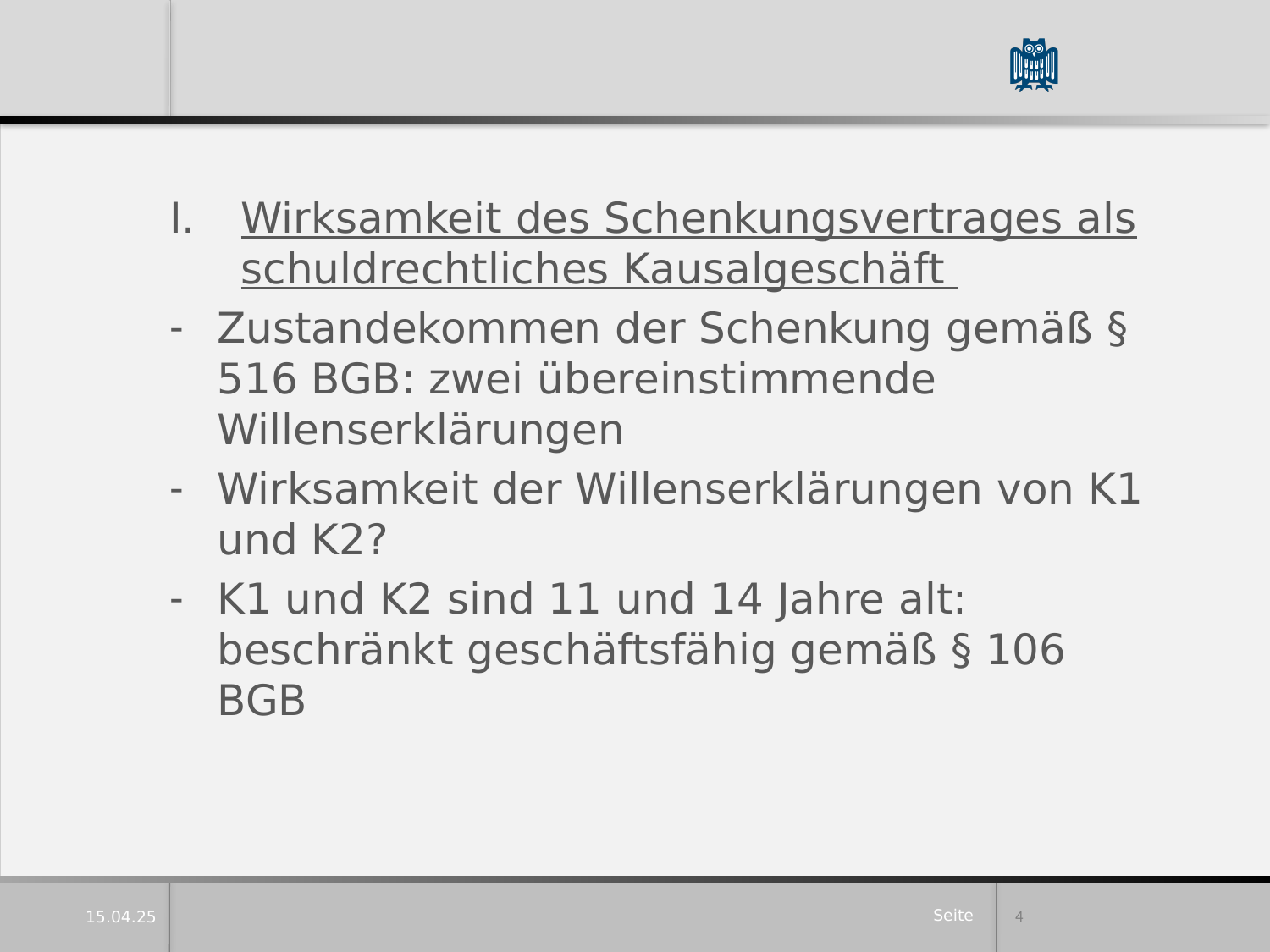

Wirksamkeit des Schenkungsvertrages als schuldrechtliches Kausalgeschäft
Zustandekommen der Schenkung gemäß § 516 BGB: zwei übereinstimmende Willenserklärungen
Wirksamkeit der Willenserklärungen von K1 und K2?
K1 und K2 sind 11 und 14 Jahre alt: beschränkt geschäftsfähig gemäß § 106 BGB

4
15.04.25